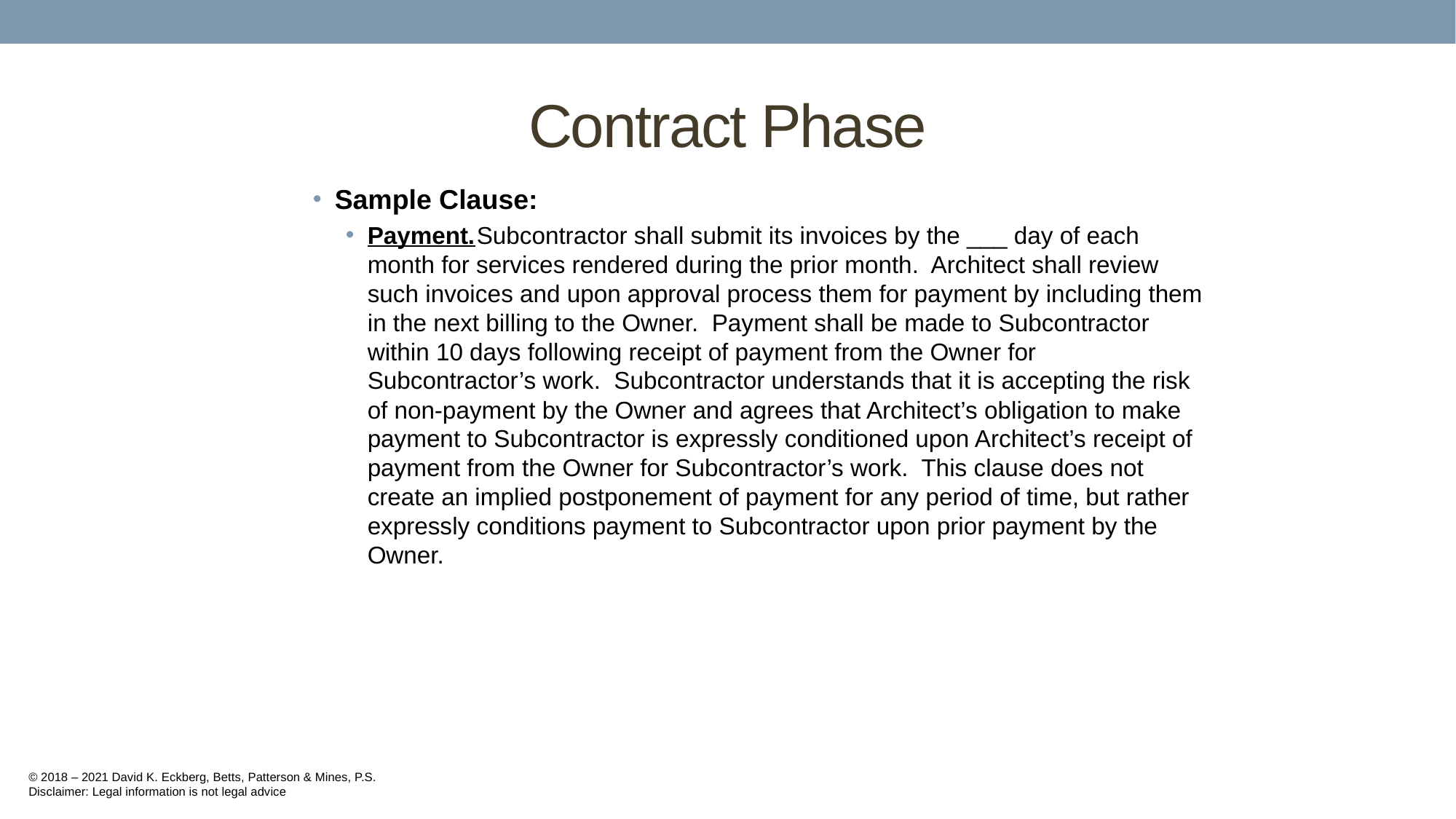

# Contract Phase
Sample Clause:
Payment.	Subcontractor shall submit its invoices by the ___ day of each month for services rendered during the prior month.  Architect shall review such invoices and upon approval process them for payment by including them in the next billing to the Owner.  Payment shall be made to Subcontractor within 10 days following receipt of payment from the Owner for Subcontractor’s work.  Subcontractor understands that it is accepting the risk of non-payment by the Owner and agrees that Architect’s obligation to make payment to Subcontractor is expressly conditioned upon Architect’s receipt of payment from the Owner for Subcontractor’s work.  This clause does not create an implied postponement of payment for any period of time, but rather expressly conditions payment to Subcontractor upon prior payment by the Owner.
© 2018 – 2021 David K. Eckberg, Betts, Patterson & Mines, P.S.
Disclaimer: Legal information is not legal advice